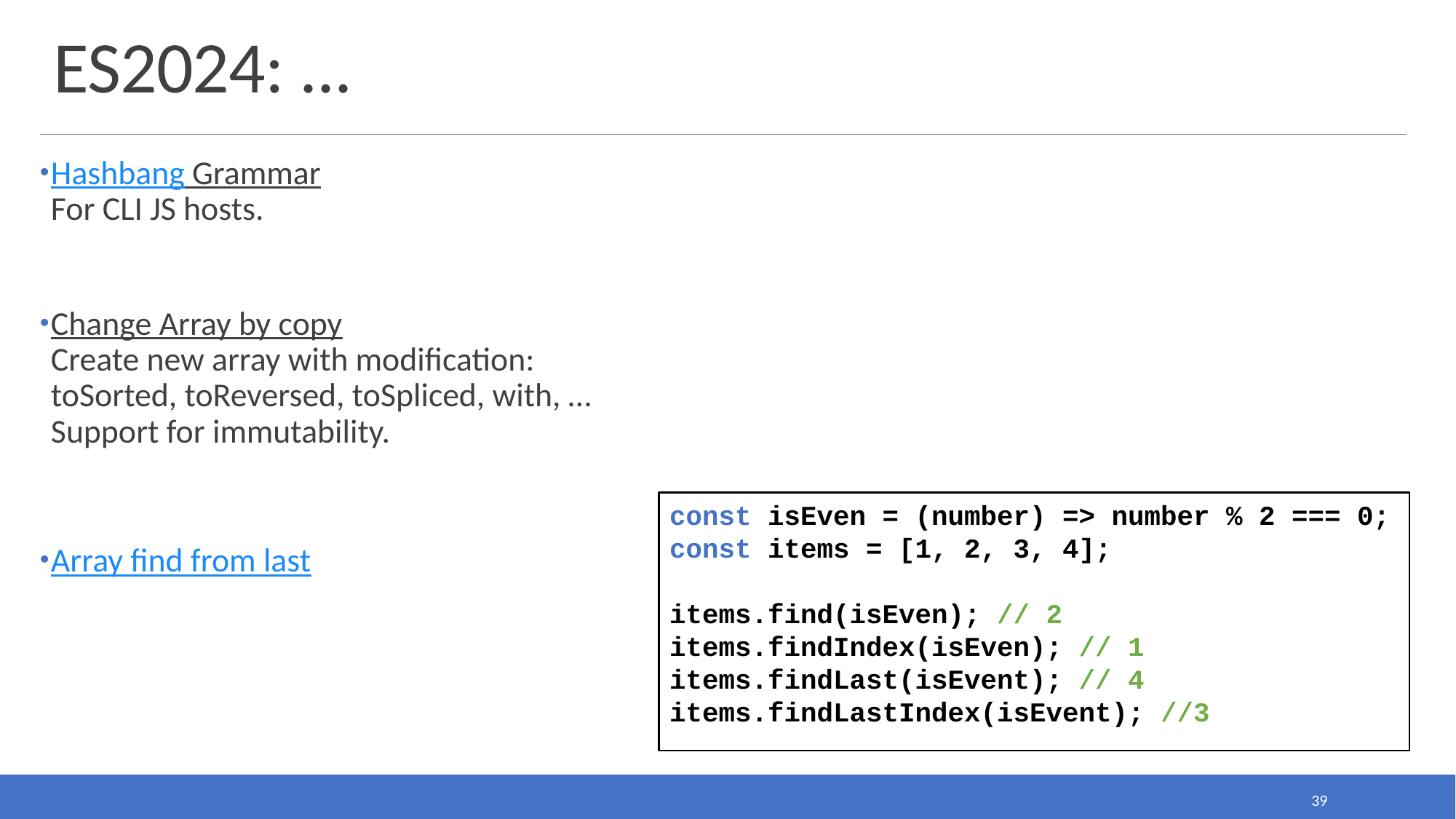

# ES2024: ...
Hashbang Grammar
For CLI JS hosts.

Change Array by copy
Create new array with modification: toSorted, toReversed, toSpliced, with, …
Support for immutability.
Array find from last

const isEven = (number) => number % 2 === 0;
const items = [1, 2, 3, 4];

items.find(isEven); // 2
items.findIndex(isEven); // 1
items.findLast(isEvent); // 4
items.findLastIndex(isEvent); //3

39